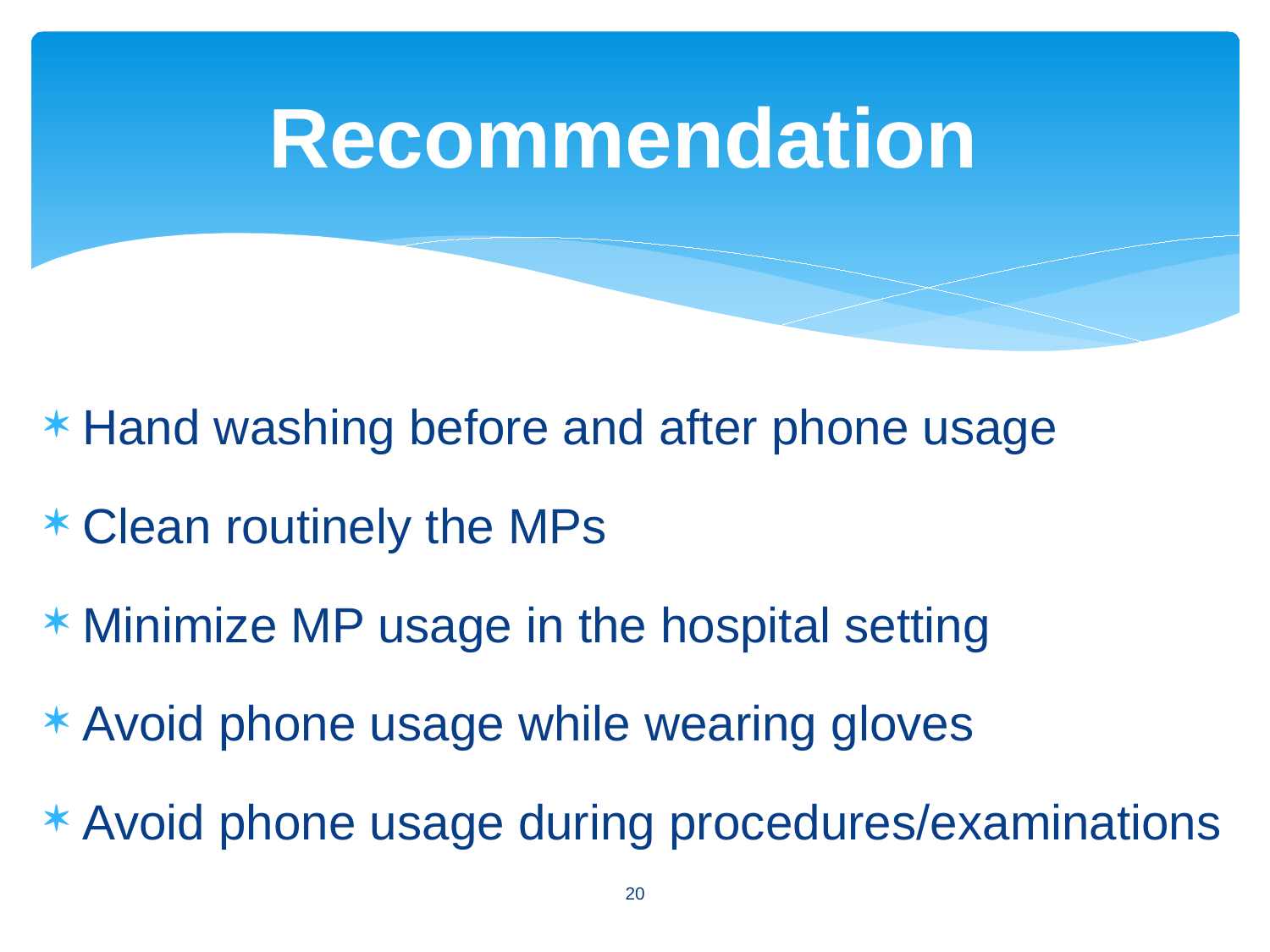

# Recommendation
Hand washing before and after phone usage
Clean routinely the MPs
Minimize MP usage in the hospital setting
Avoid phone usage while wearing gloves
Avoid phone usage during procedures/examinations

20